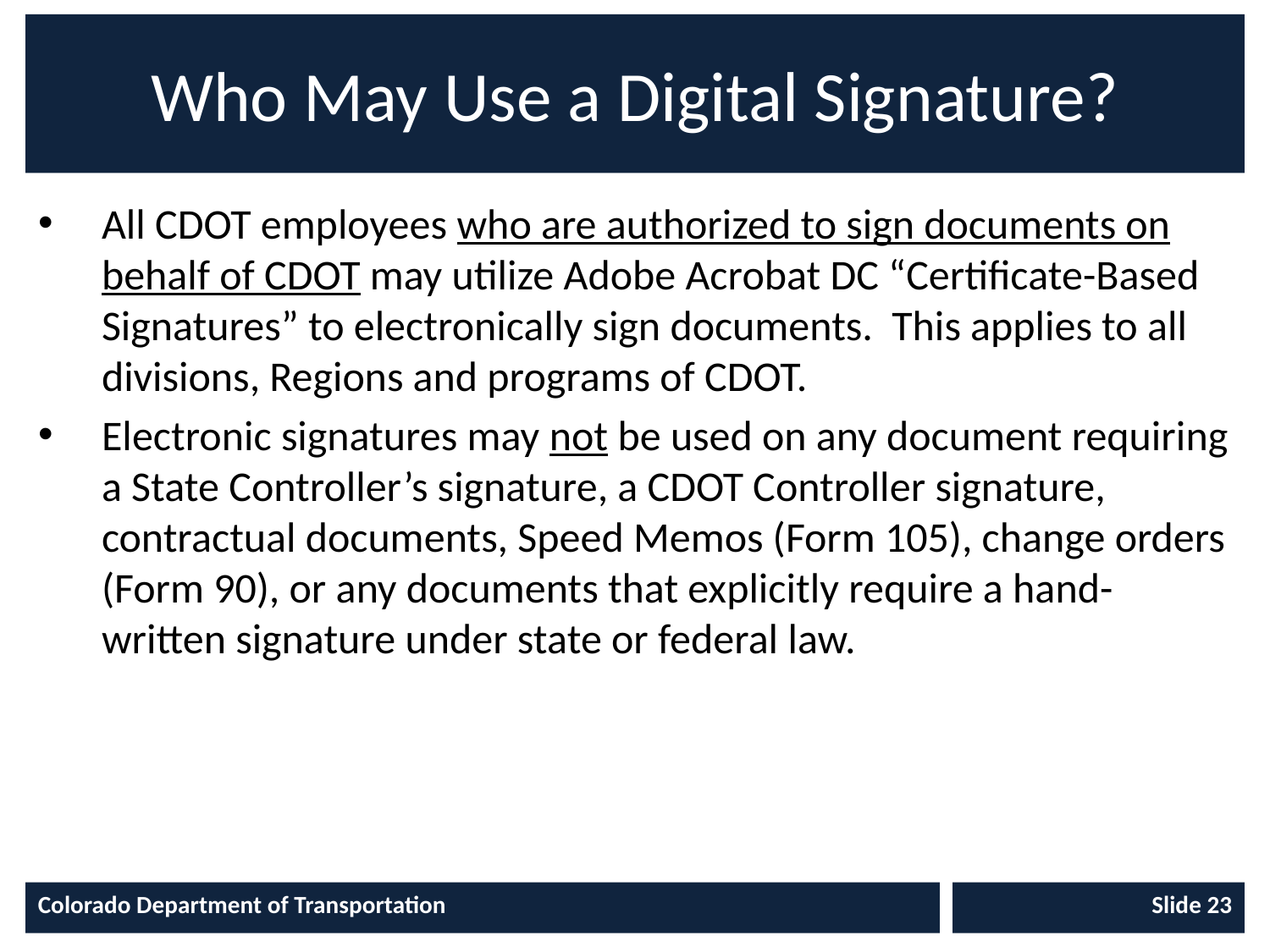

# Who May Use a Digital Signature?
All CDOT employees who are authorized to sign documents on behalf of CDOT may utilize Adobe Acrobat DC “Certificate-Based Signatures” to electronically sign documents.  This applies to all divisions, Regions and programs of CDOT.
Electronic signatures may not be used on any document requiring a State Controller’s signature, a CDOT Controller signature, contractual documents, Speed Memos (Form 105), change orders (Form 90), or any documents that explicitly require a hand-written signature under state or federal law.

Colorado Department of Transportation
Slide 23